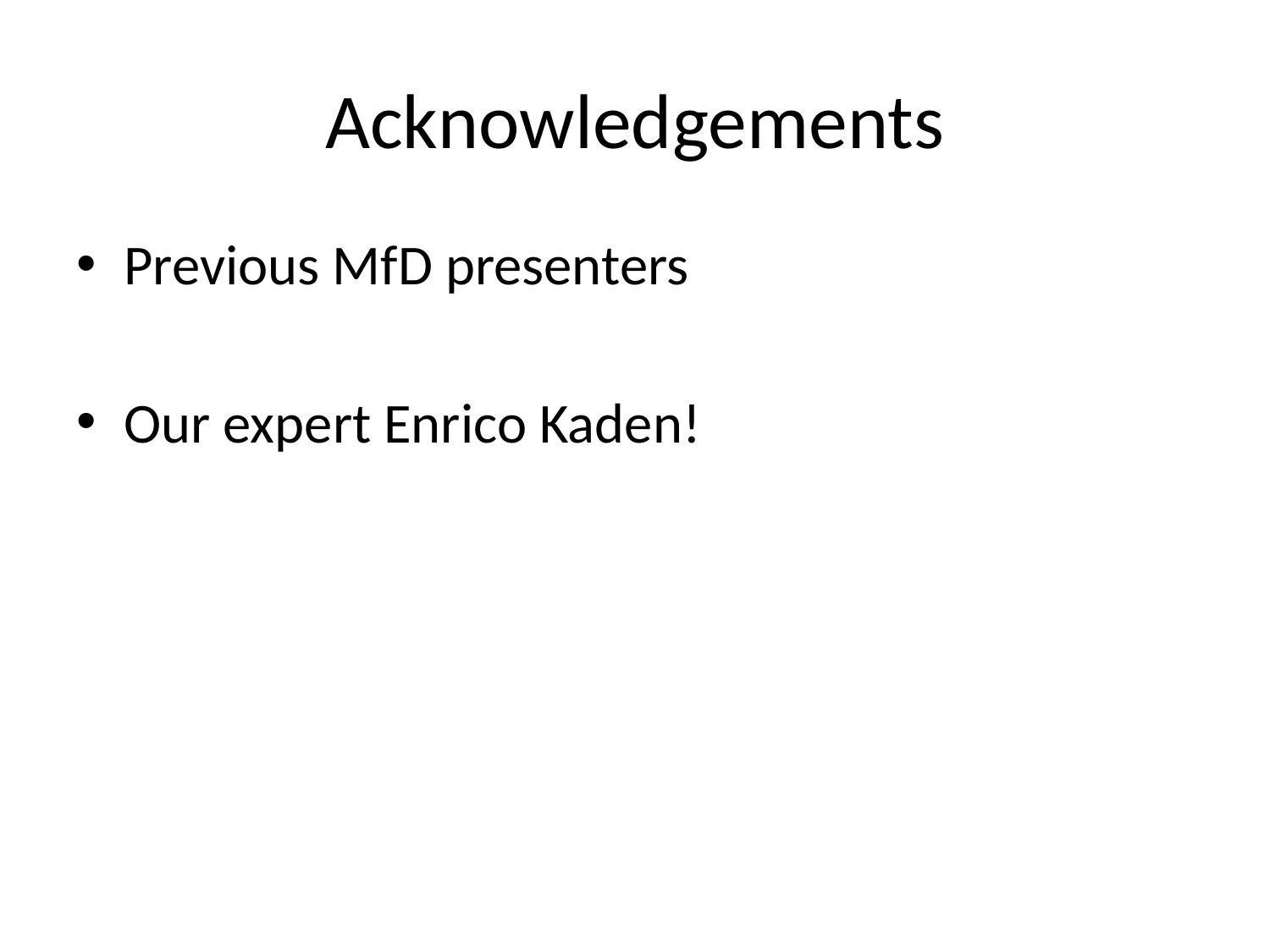

# Acknowledgements
Previous MfD presenters

Our expert Enrico Kaden!